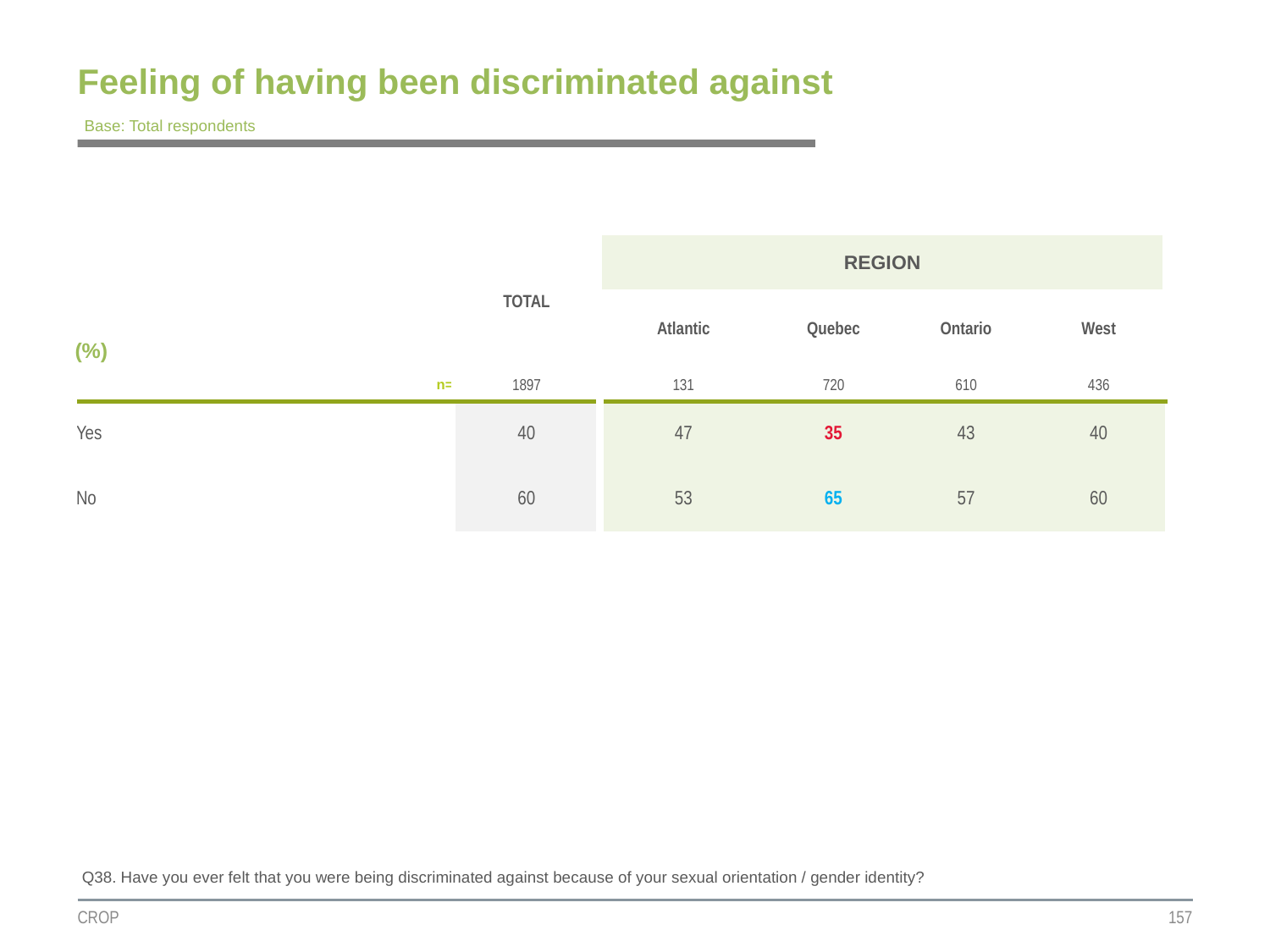

# Feeling of having been discriminated against
Base: Total respondents
|  | TOTAL | REGION |  |  |  |
| --- | --- | --- | --- | --- | --- |
| (%) |  | Atlantic | Quebec | Ontario | West |
| n= | 1897 | 131 | 720 | 610 | 436 |
| Yes | 40 | 47 | 35 | 43 | 40 |
| No | 60 | 53 | 65 | 57 | 60 |
Q38. Have you ever felt that you were being discriminated against because of your sexual orientation / gender identity?
CROP
157